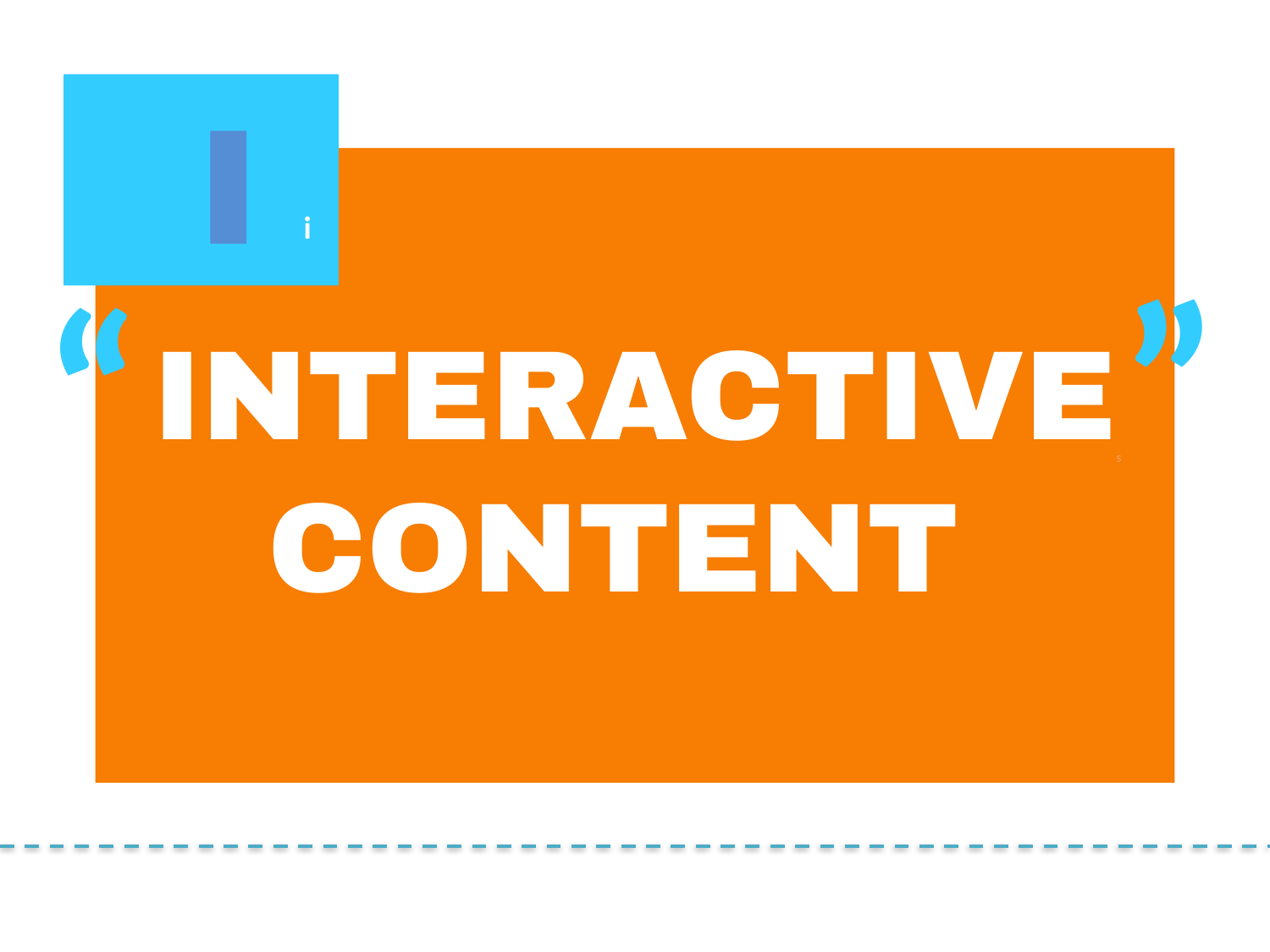

I
# INTERACTIVE CONTENT
i
 s”
“